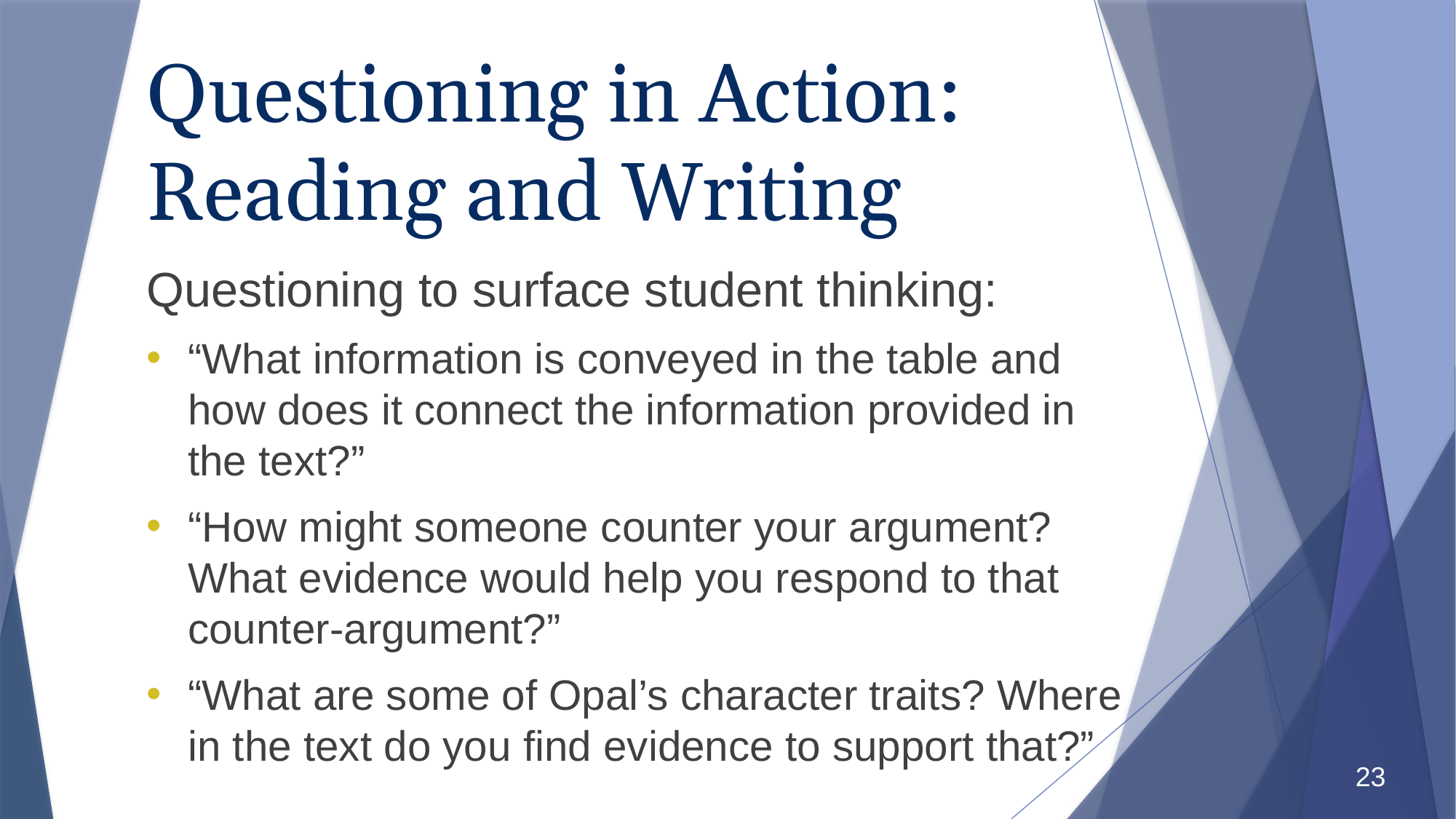

# Questioning in Action: Reading and Writing
Questioning to surface student thinking:
“What information is conveyed in the table and how does it connect the information provided in the text?”
“How might someone counter your argument? What evidence would help you respond to that counter-argument?”
“What are some of Opal’s character traits? Where in the text do you find evidence to support that?”

23